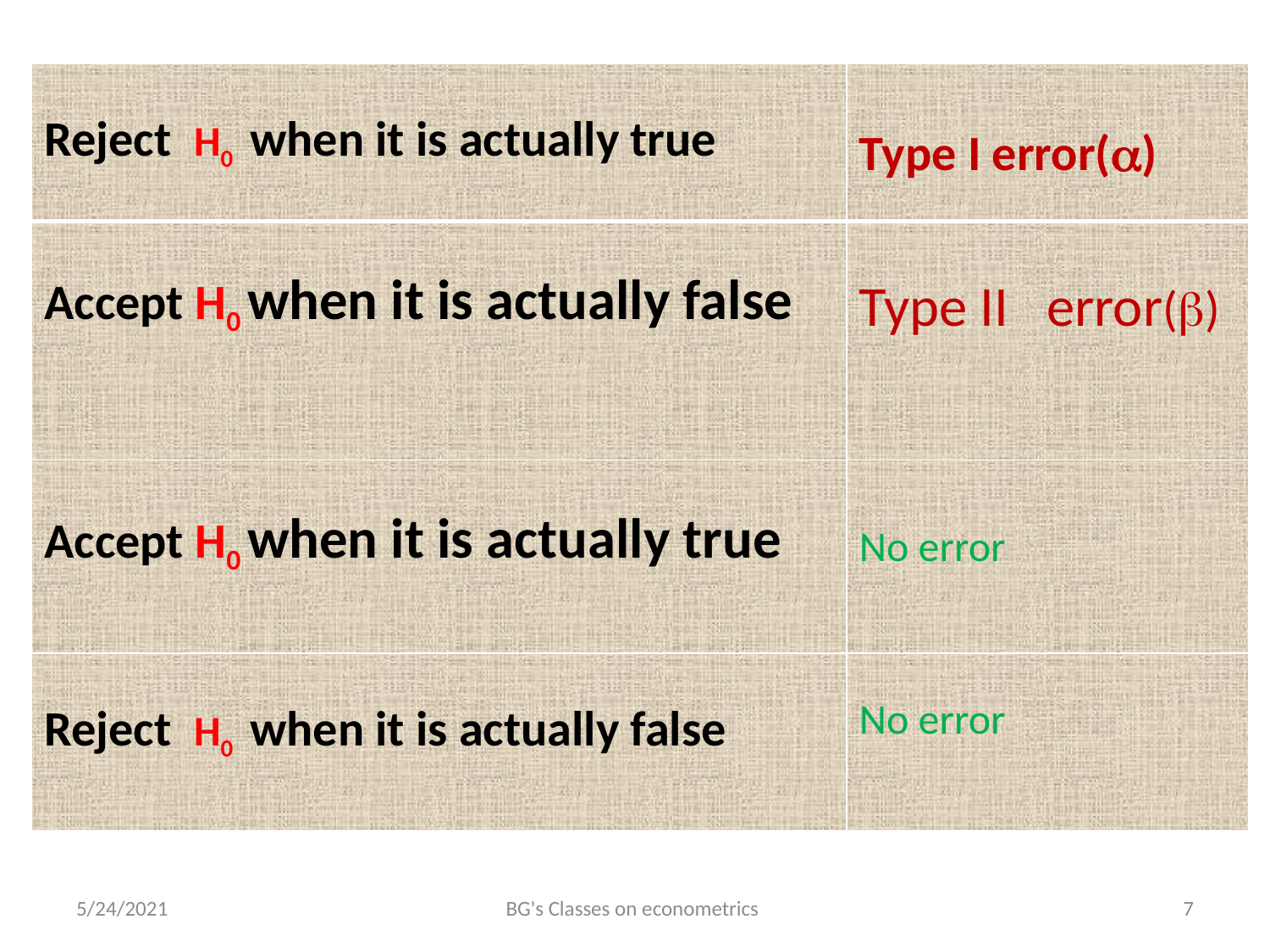

| Reject H0 when it is actually true | Type I error(α) |
| --- | --- |
| Accept H0 when it is actually false | Type II error(β) |
| Accept H0 when it is actually true | No error |
| Reject H0 when it is actually false | No error |
5/24/2021
BG's Classes on econometrics
7